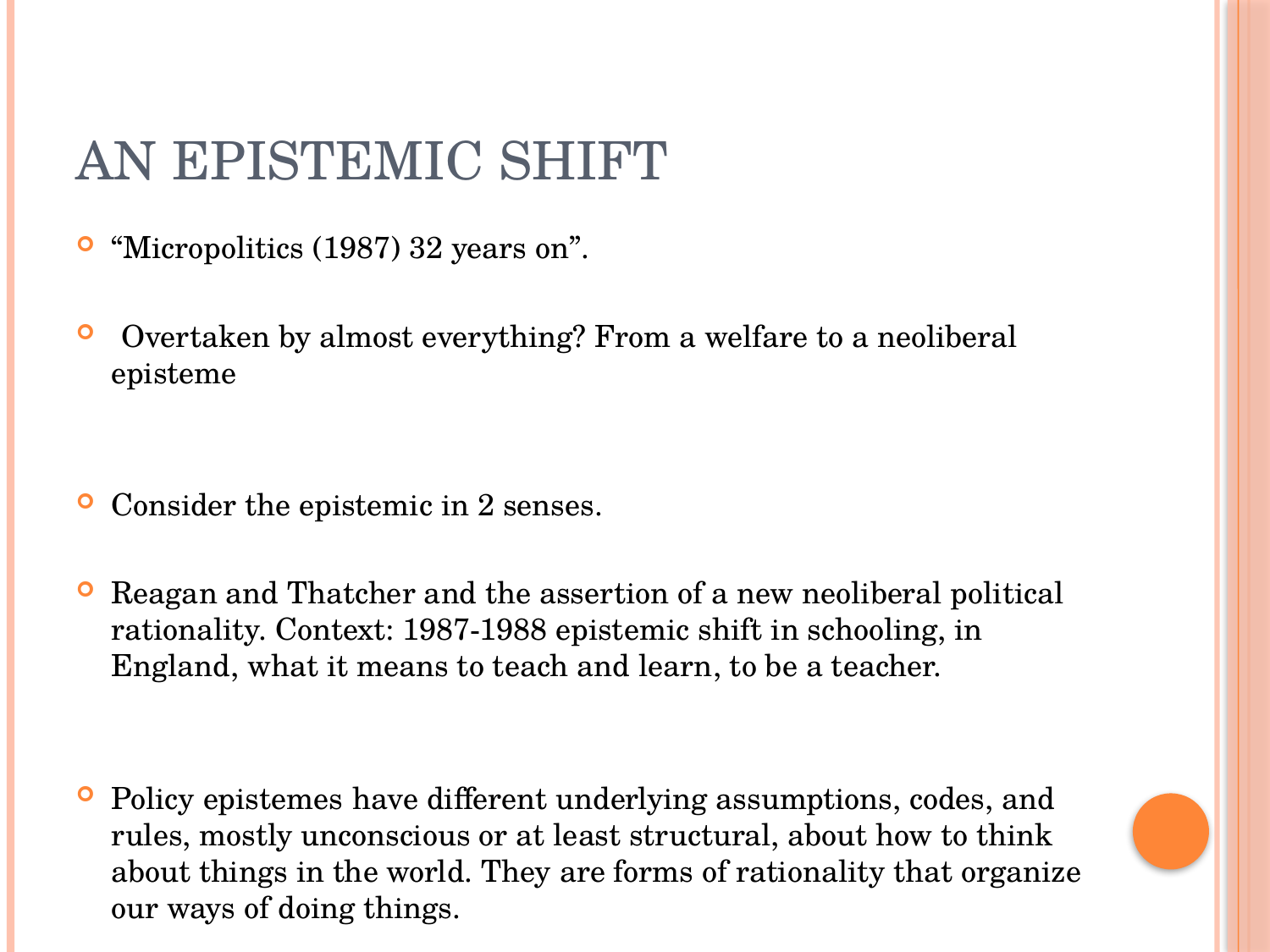

# An epistemic shift
“Micropolitics (1987) 32 years on”.

 Overtaken by almost everything? From a welfare to a neoliberal episteme

Consider the epistemic in 2 senses.

Reagan and Thatcher and the assertion of a new neoliberal political rationality. Context: 1987-1988 epistemic shift in schooling, in England, what it means to teach and learn, to be a teacher.

Policy epistemes have different underlying assumptions, codes, and rules, mostly unconscious or at least structural, about how to think about things in the world. They are forms of rationality that organize our ways of doing things.